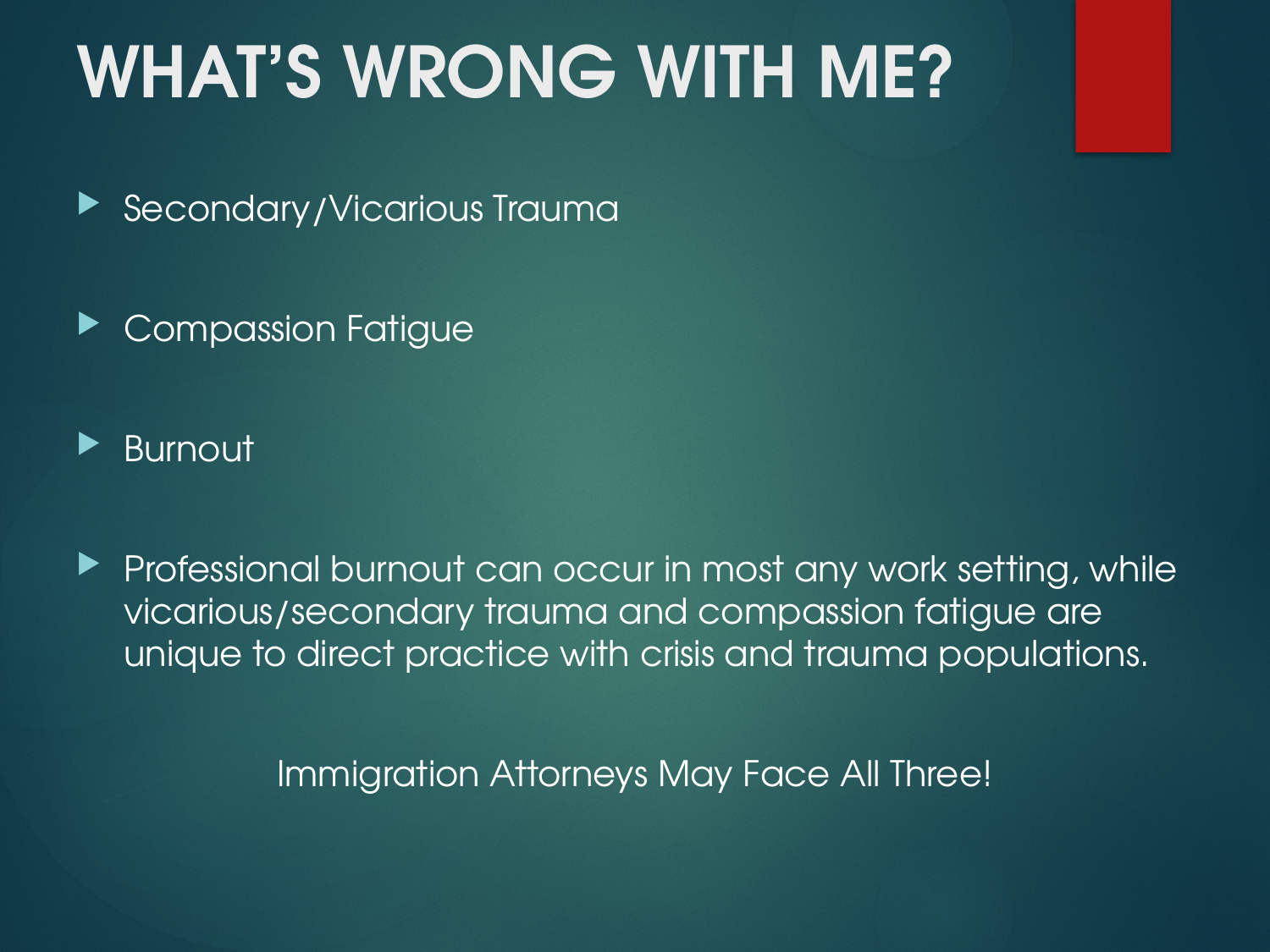

# WHAT’S WRONG WITH ME?
Secondary/Vicarious Trauma

Compassion Fatigue

Burnout

Professional burnout can occur in most any work setting, while vicarious/secondary trauma and compassion fatigue are unique to direct practice with crisis and trauma populations.

Immigration Attorneys May Face All Three!